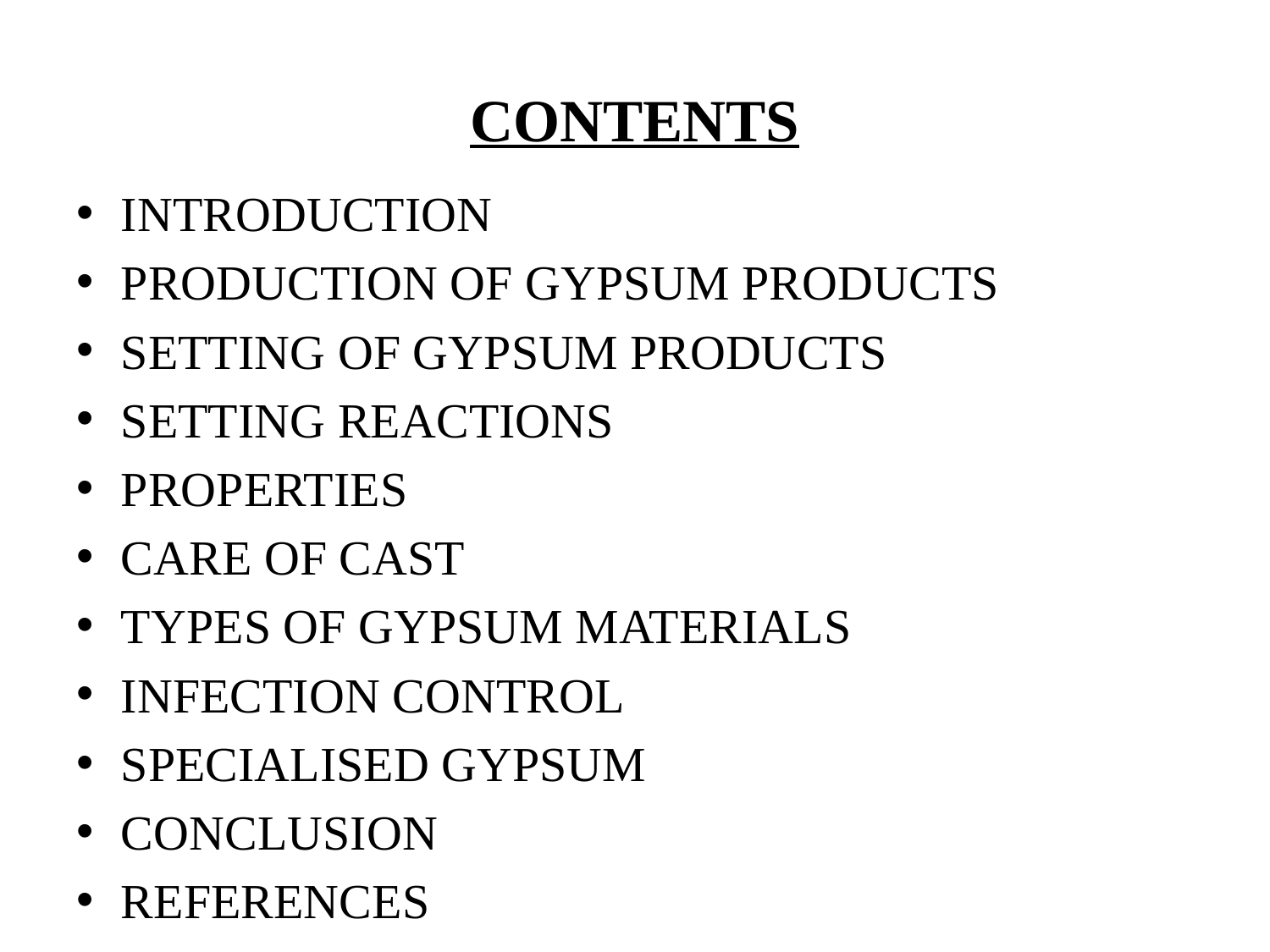

# CONTENTS
INTRODUCTION
PRODUCTION OF GYPSUM PRODUCTS
SETTING OF GYPSUM PRODUCTS
SETTING REACTIONS
PROPERTIES
CARE OF CAST
TYPES OF GYPSUM MATERIALS
INFECTION CONTROL
SPECIALISED GYPSUM
CONCLUSION
REFERENCES